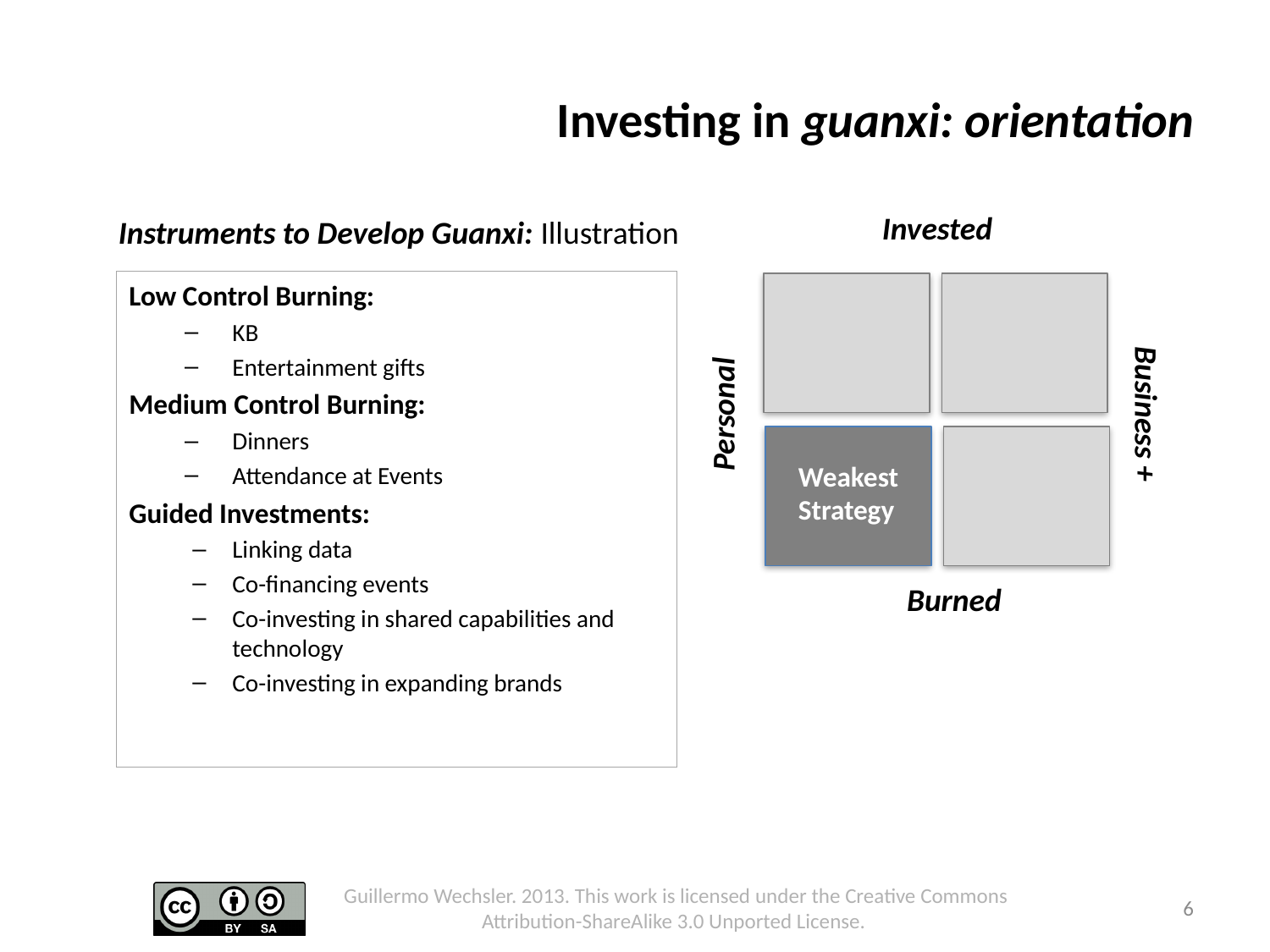

# Investing in guanxi: orientation
Invested
Instruments to Develop Guanxi: Illustration
Low Control Burning:
KB
Entertainment gifts
Medium Control Burning:
Dinners
Attendance at Events
Guided Investments:
Linking data
Co-financing events
Co-investing in shared capabilities and technology
Co-investing in expanding brands

Personal
Business +

Weakest Strategy
Burned
Guillermo Wechsler. 2013. This work is licensed under the Creative Commons Attribution-ShareAlike 3.0 Unported License.
6